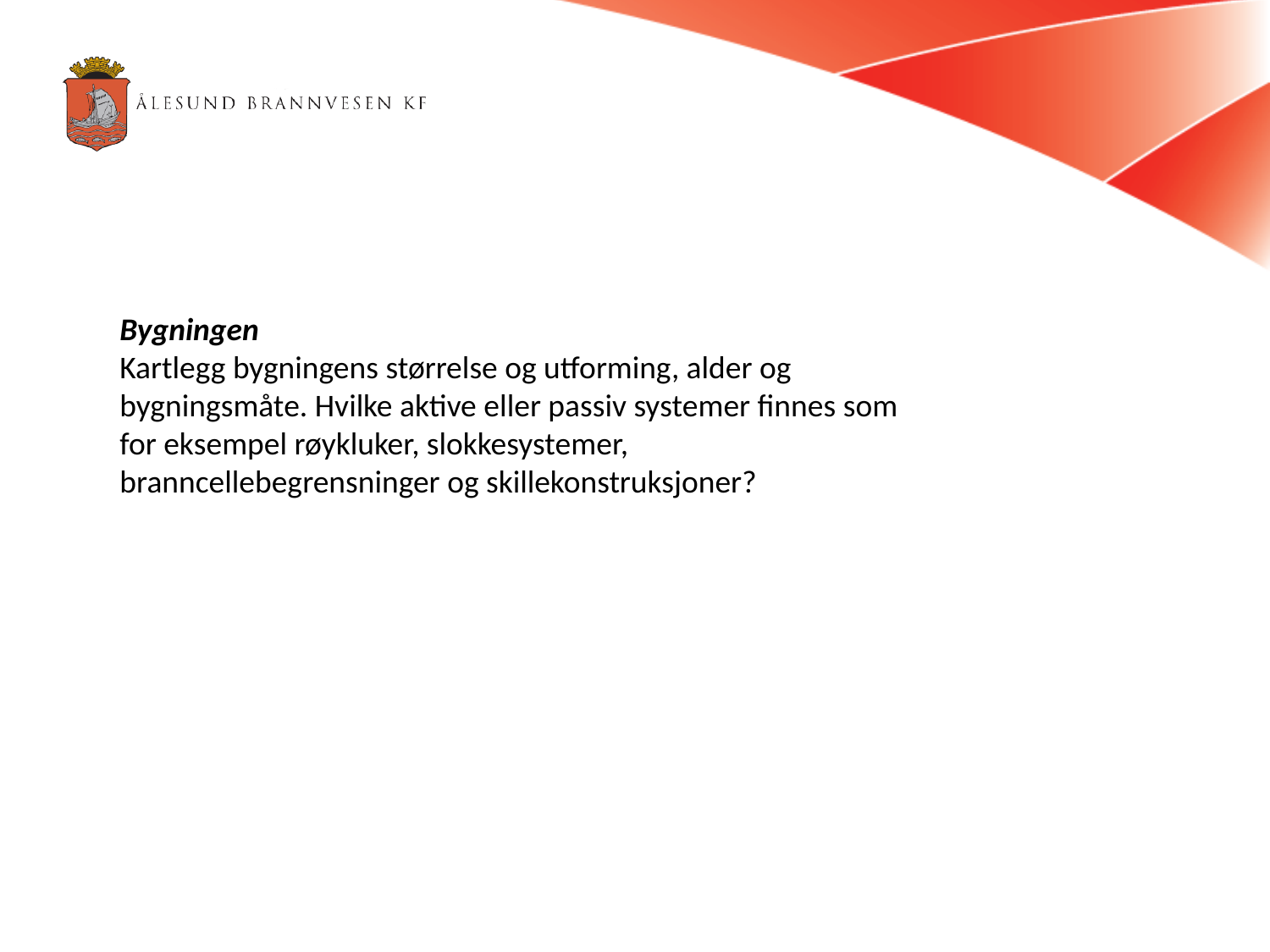

Bygningen
Kartlegg bygningens størrelse og utforming, alder og bygningsmåte. Hvilke aktive eller passiv systemer finnes som for eksempel røykluker, slokkesystemer, branncellebegrensninger og skillekonstruksjoner?